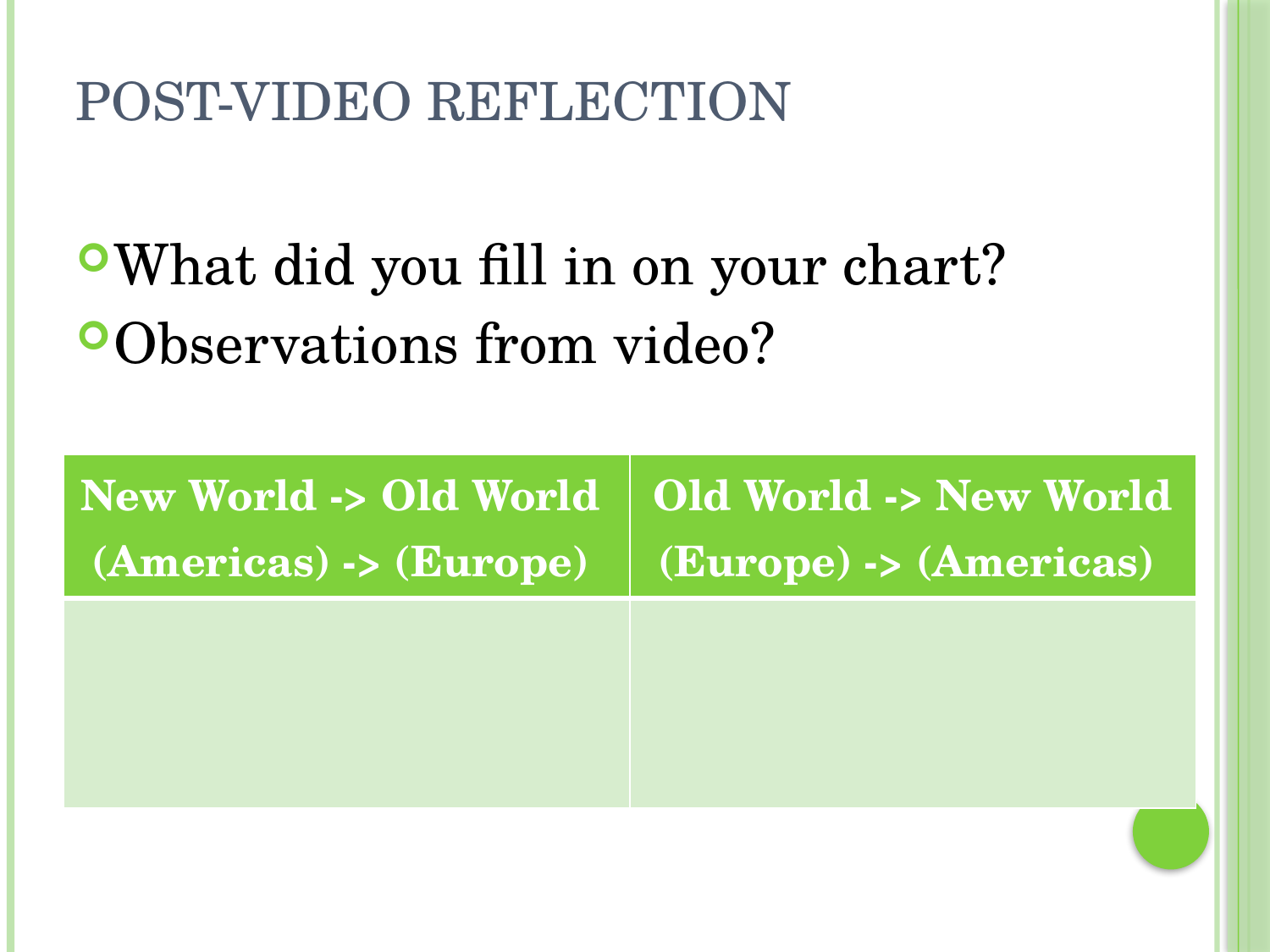

# Post-Video Reflection
What did you fill in on your chart?
Observations from video?
| New World -> Old World (Americas) -> (Europe) | Old World -> New World (Europe) -> (Americas) |
| --- | --- |
|  |  |